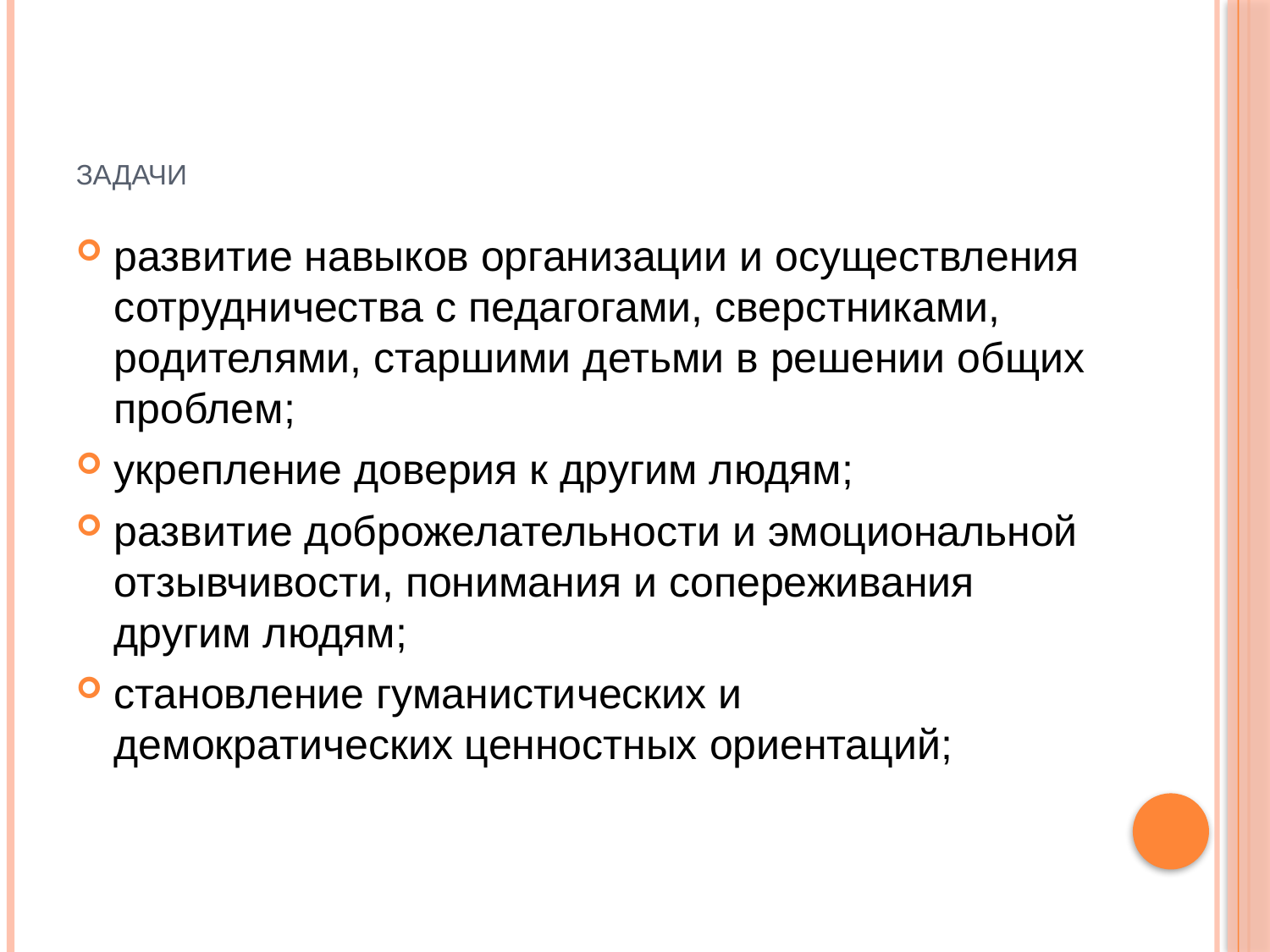

# задачи
развитие навыков организации и осуществления сотрудничества с педагогами, сверстниками, родителями, старшими детьми в решении общих проблем;
укрепление доверия к другим людям;
развитие доброжелательности и эмоциональной отзывчивости, понимания и сопереживания другим людям;
становление гуманистических и демократических ценностных ориентаций;